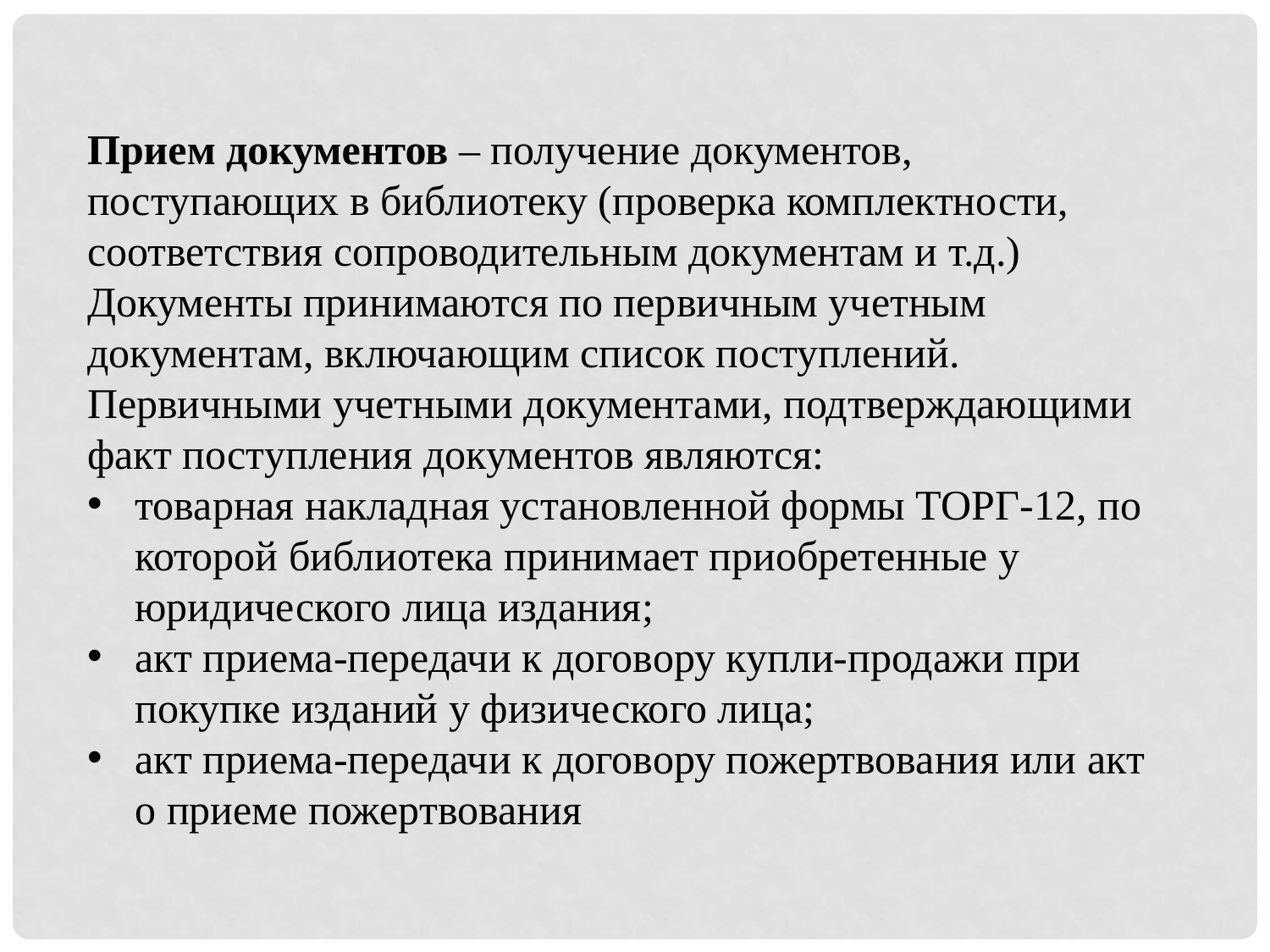

Прием документов – получение документов, поступающих в библиотеку (проверка комплектности, соответствия сопроводительным документам и т.д.)
Документы принимаются по первичным учетным документам, включающим список поступлений. Первичными учетными документами, подтверждающими факт поступления документов являются:
товарная накладная установленной формы ТОРГ-12, по которой библиотека принимает приобретенные у юридического лица издания;
акт приема-передачи к договору купли-продажи при покупке изданий у физического лица;
акт приема-передачи к договору пожертвования или акт о приеме пожертвования